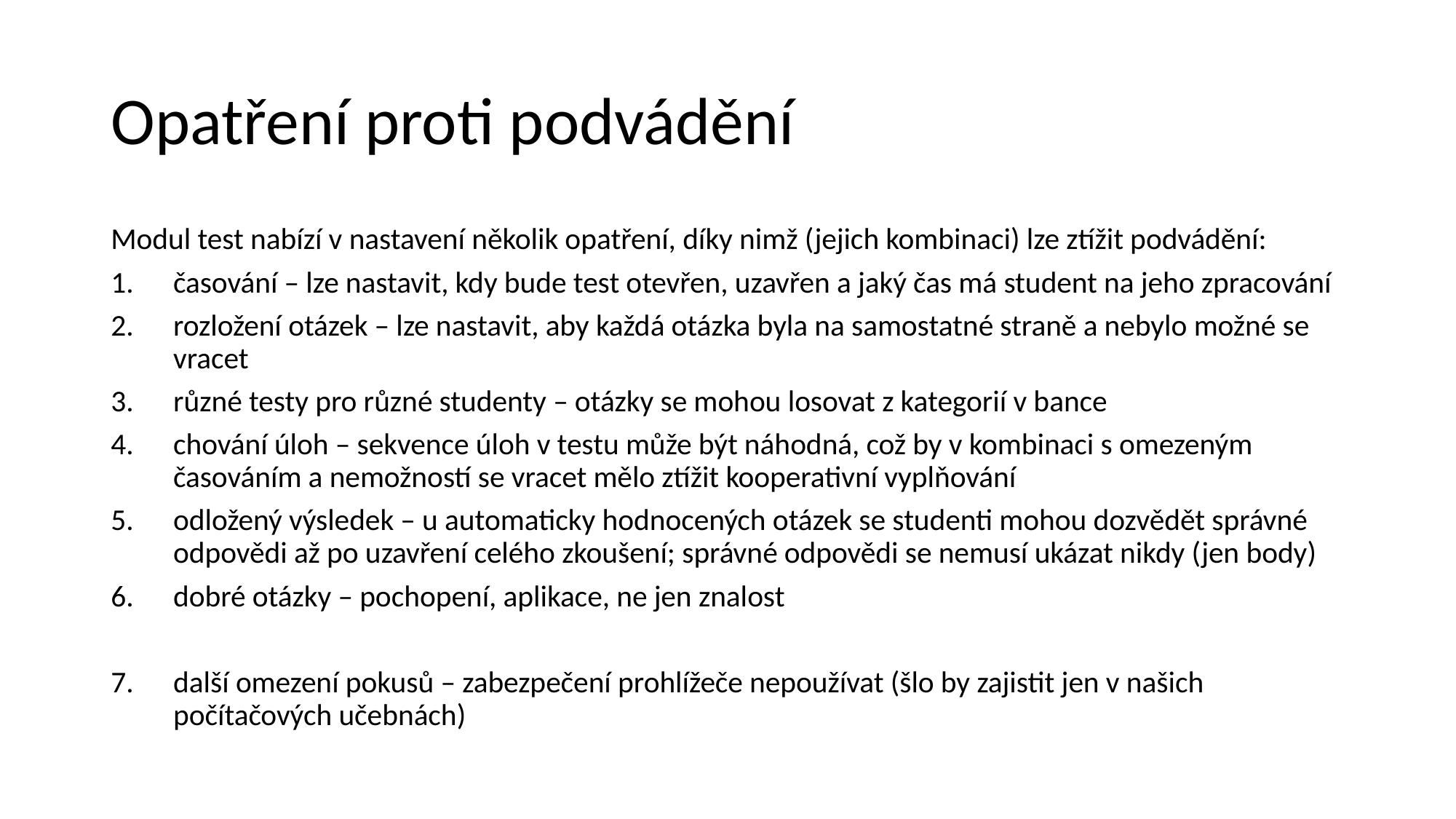

# Opatření proti podvádění
Modul test nabízí v nastavení několik opatření, díky nimž (jejich kombinaci) lze ztížit podvádění:
časování – lze nastavit, kdy bude test otevřen, uzavřen a jaký čas má student na jeho zpracování
rozložení otázek – lze nastavit, aby každá otázka byla na samostatné straně a nebylo možné se vracet
různé testy pro různé studenty – otázky se mohou losovat z kategorií v bance
chování úloh – sekvence úloh v testu může být náhodná, což by v kombinaci s omezeným časováním a nemožností se vracet mělo ztížit kooperativní vyplňování
odložený výsledek – u automaticky hodnocených otázek se studenti mohou dozvědět správné odpovědi až po uzavření celého zkoušení; správné odpovědi se nemusí ukázat nikdy (jen body)
dobré otázky – pochopení, aplikace, ne jen znalost

další omezení pokusů – zabezpečení prohlížeče nepoužívat (šlo by zajistit jen v našich počítačových učebnách)